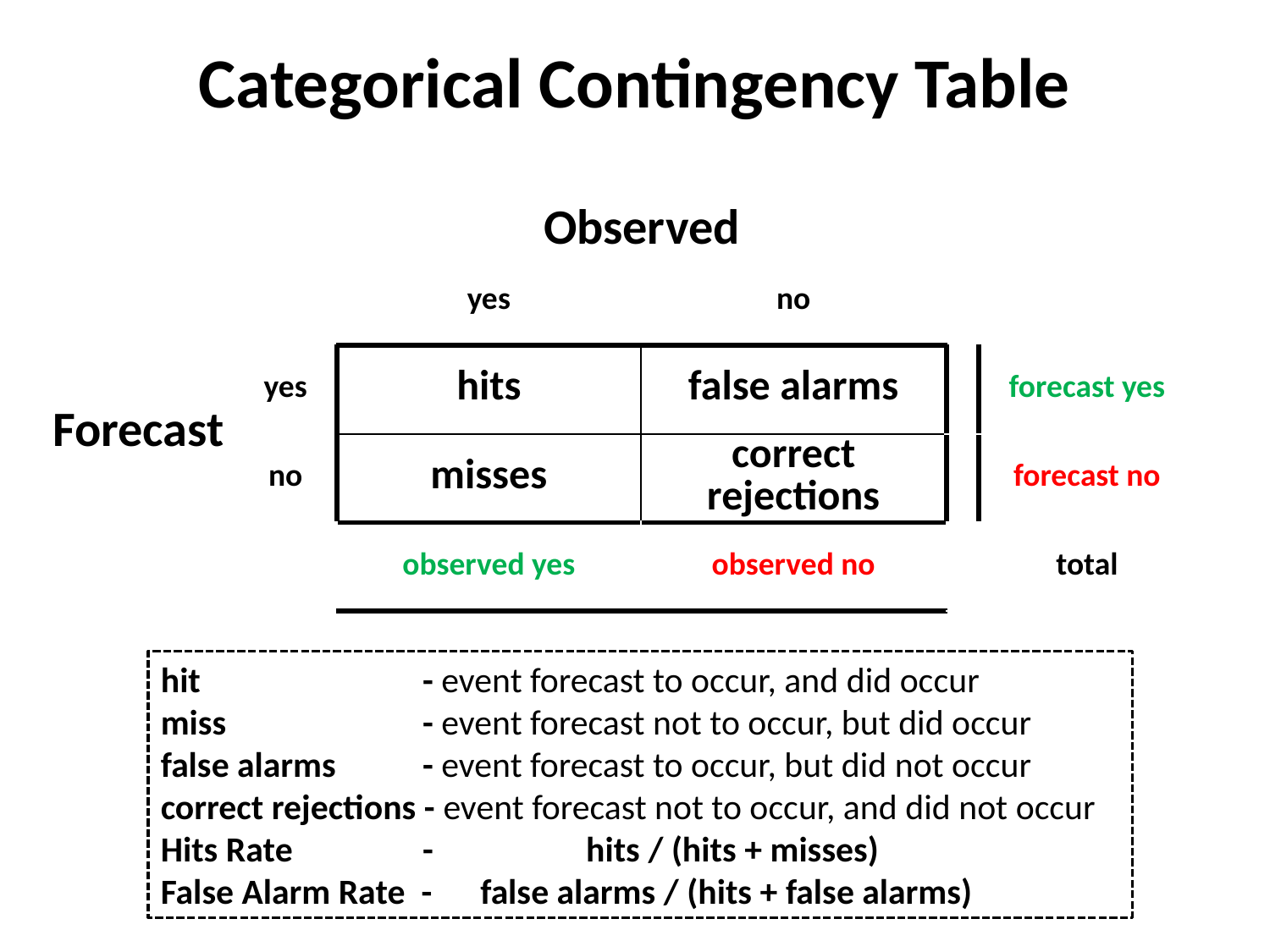

# Categorical Contingency Table
|  |  | Observed |  |  |  |
| --- | --- | --- | --- | --- | --- |
|  |  | yes | no |  |  |
| Forecast | yes | hits | false alarms |  | forecast yes |
|  | no | misses | correct rejections |  | forecast no |
|  |  | observed yes | observed no |  | total |
|  |  |  |  |  |  |
hit 		 - event forecast to occur, and did occur
miss 		 - event forecast not to occur, but did occur
false alarms 	 - event forecast to occur, but did not occur
correct rejections - event forecast not to occur, and did not occur
Hits Rate	 -                   hits / (hits + misses)
False Alarm Rate  -      false alarms / (hits + false alarms)